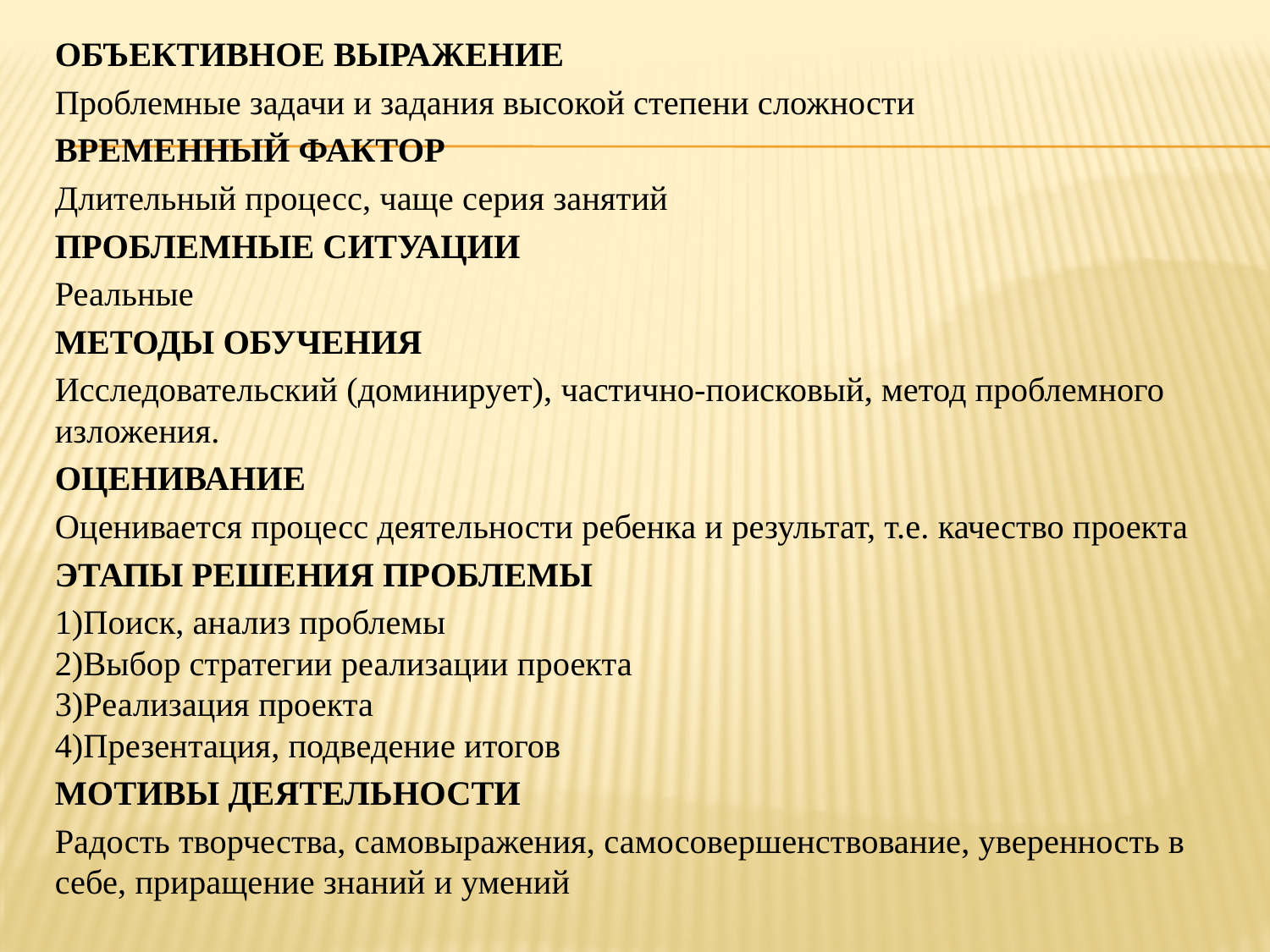

ОБЪЕКТИВНОЕ ВЫРАЖЕНИЕ
Проблемные задачи и задания высокой степени сложности
ВРЕМЕННЫЙ ФАКТОР
Длительный процесс, чаще серия занятий
ПРОБЛЕМНЫЕ СИТУАЦИИ
Реальные
МЕТОДЫ ОБУЧЕНИЯ
Исследовательский (доминирует), частично-поисковый, метод проблемного изложения.
ОЦЕНИВАНИЕ
Оценивается процесс деятельности ребенка и результат, т.е. качество проекта
ЭТАПЫ РЕШЕНИЯ ПРОБЛЕМЫ
1)Поиск, анализ проблемы
2)Выбор стратегии реализации проекта
3)Реализация проекта
4)Презентация, подведение итогов
МОТИВЫ ДЕЯТЕЛЬНОСТИ
Радость творчества, самовыражения, самосовершенствование, уверенность в себе, приращение знаний и умений